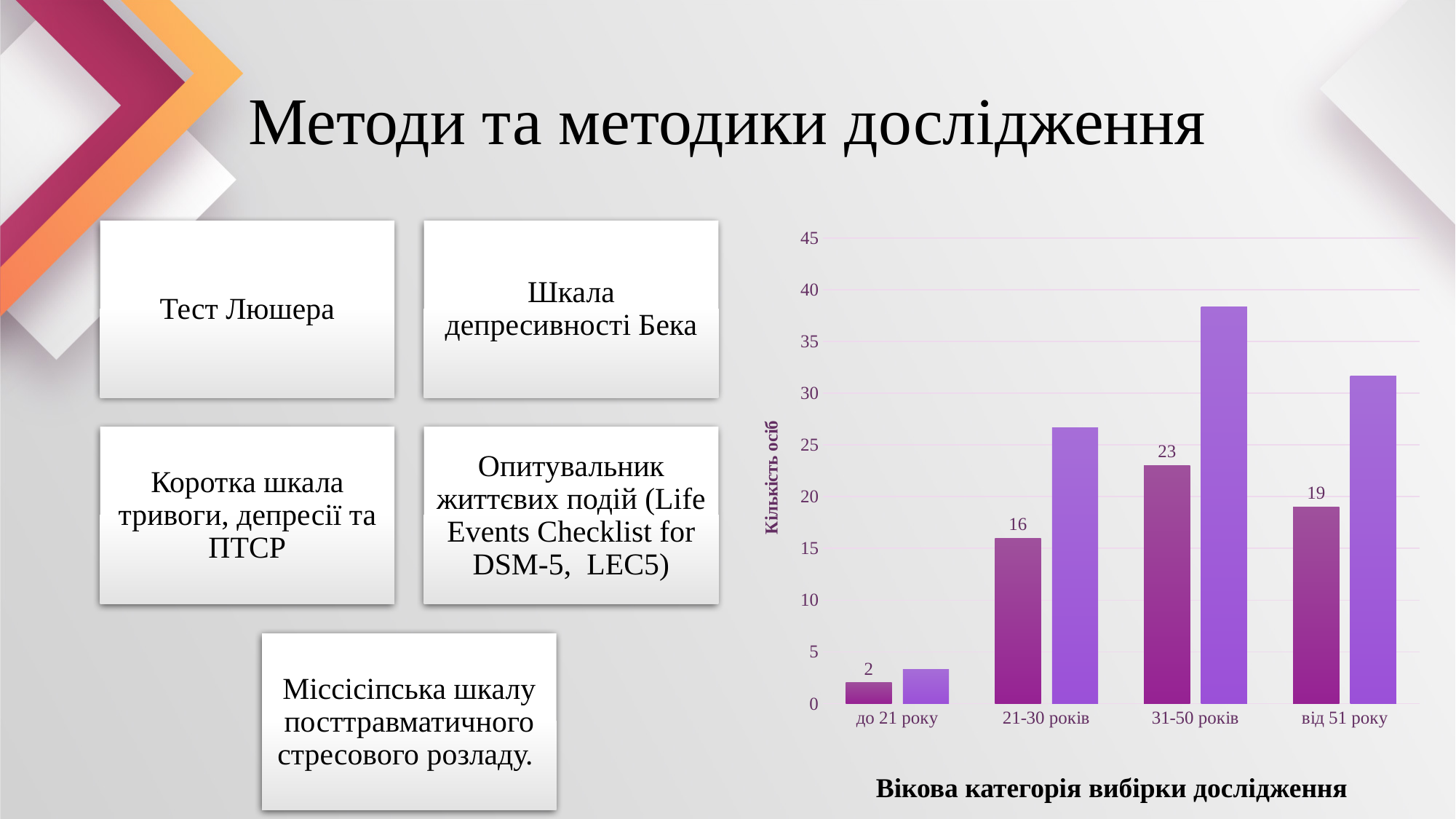

# Методи та методики дослідження
Тест Люшера
Шкала депресивності Бека
Коротка шкала тривоги, депресії та ПТСР
Опитувальник життєвих подій (Life Events Checklist for DSM-5,  LEC5)
Міссісіпська шкалу посттравматичного стресового розладу.

### Chart

| Category | Кількість, осіб | Частка в структурі, % |
|---|---|---|
| до 21 року | 2.0 | 3.3333333333333335 |
| 21-30 років | 16.0 | 26.666666666666668 |
| 31-50 років | 23.0 | 38.333333333333336 |
| від 51 року | 19.0 | 31.666666666666664 |
Вікова категорія вибірки дослідження